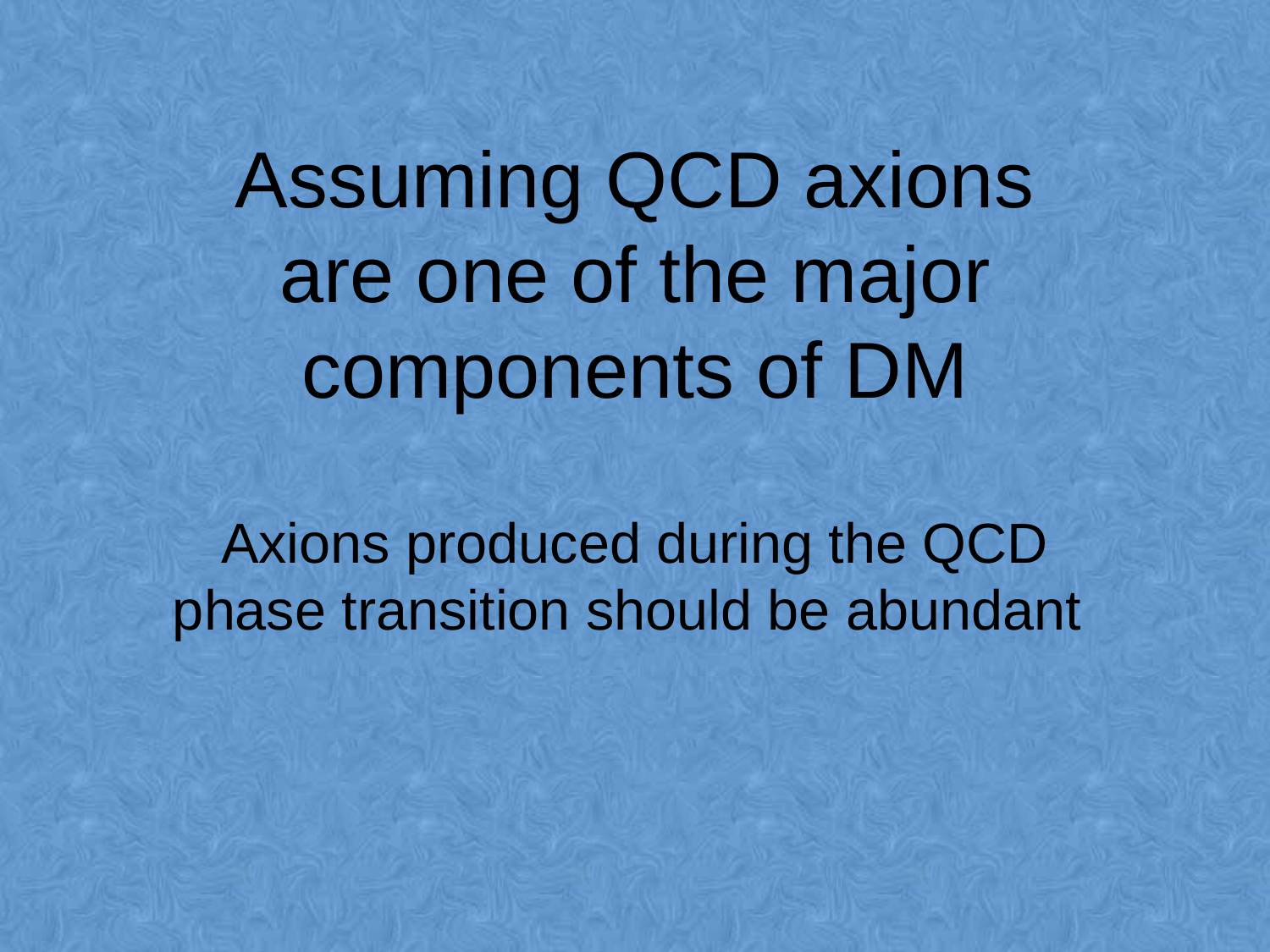

# Assuming QCD axions are one of the major components of DM
Axions produced during the QCD phase transition should be abundant
2